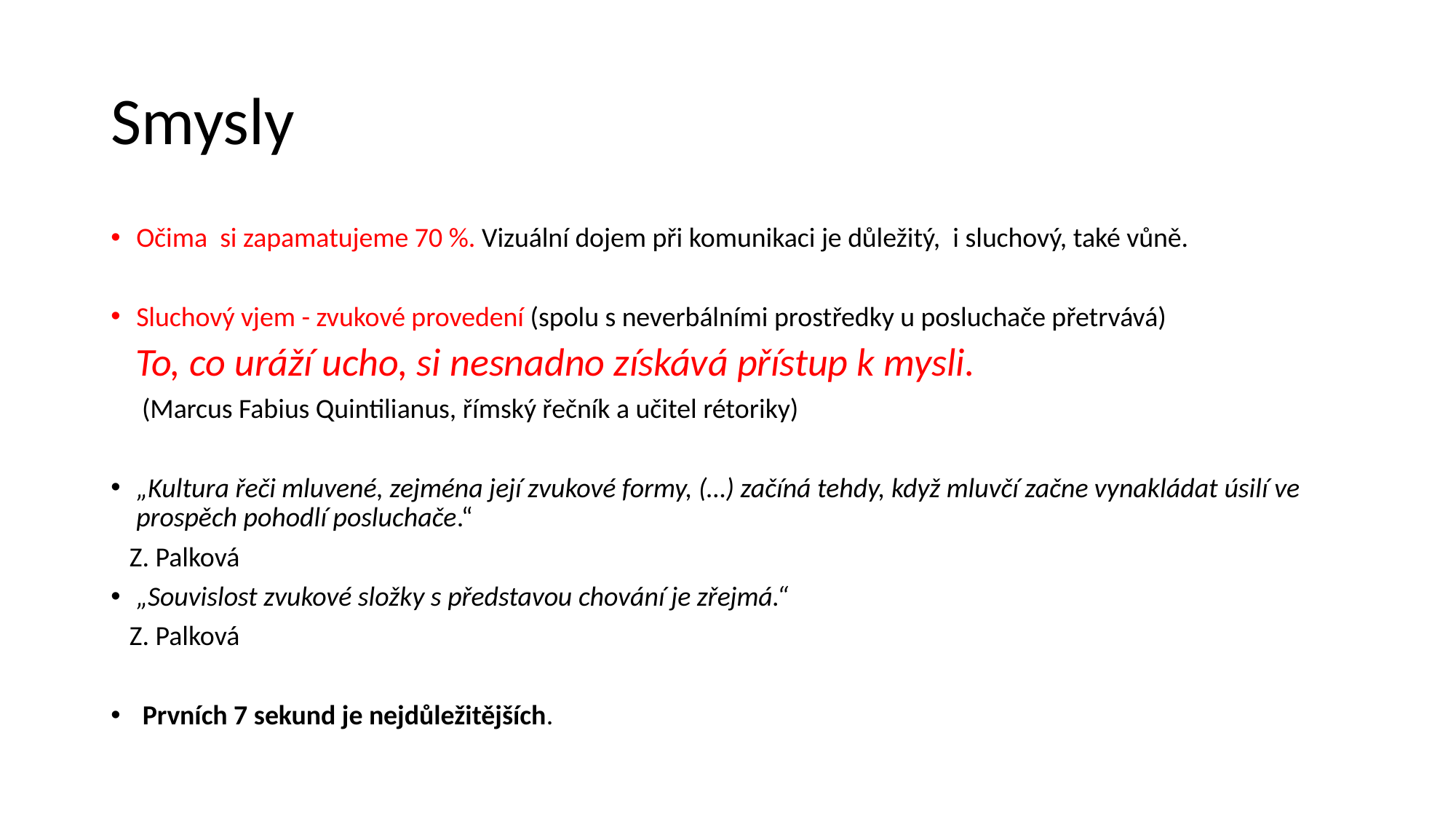

# Smysly
Očima  si zapamatujeme 70 %. Vizuální dojem při komunikaci je důležitý,  i sluchový, také vůně.

Sluchový vjem - zvukové provedení (spolu s neverbálními prostředky u posluchače přetrvává)
    To, co uráží ucho, si nesnadno získává přístup k mysli.
     (Marcus Fabius Quintilianus, římský řečník a učitel rétoriky)

„Kultura řeči mluvené, zejména její zvukové formy, (…) začíná tehdy, když mluvčí začne vynakládat úsilí ve prospěch pohodlí posluchače.“
   Z. Palková
„Souvislost zvukové složky s představou chování je zřejmá.“
   Z. Palková

 Prvních 7 sekund je nejdůležitějších.